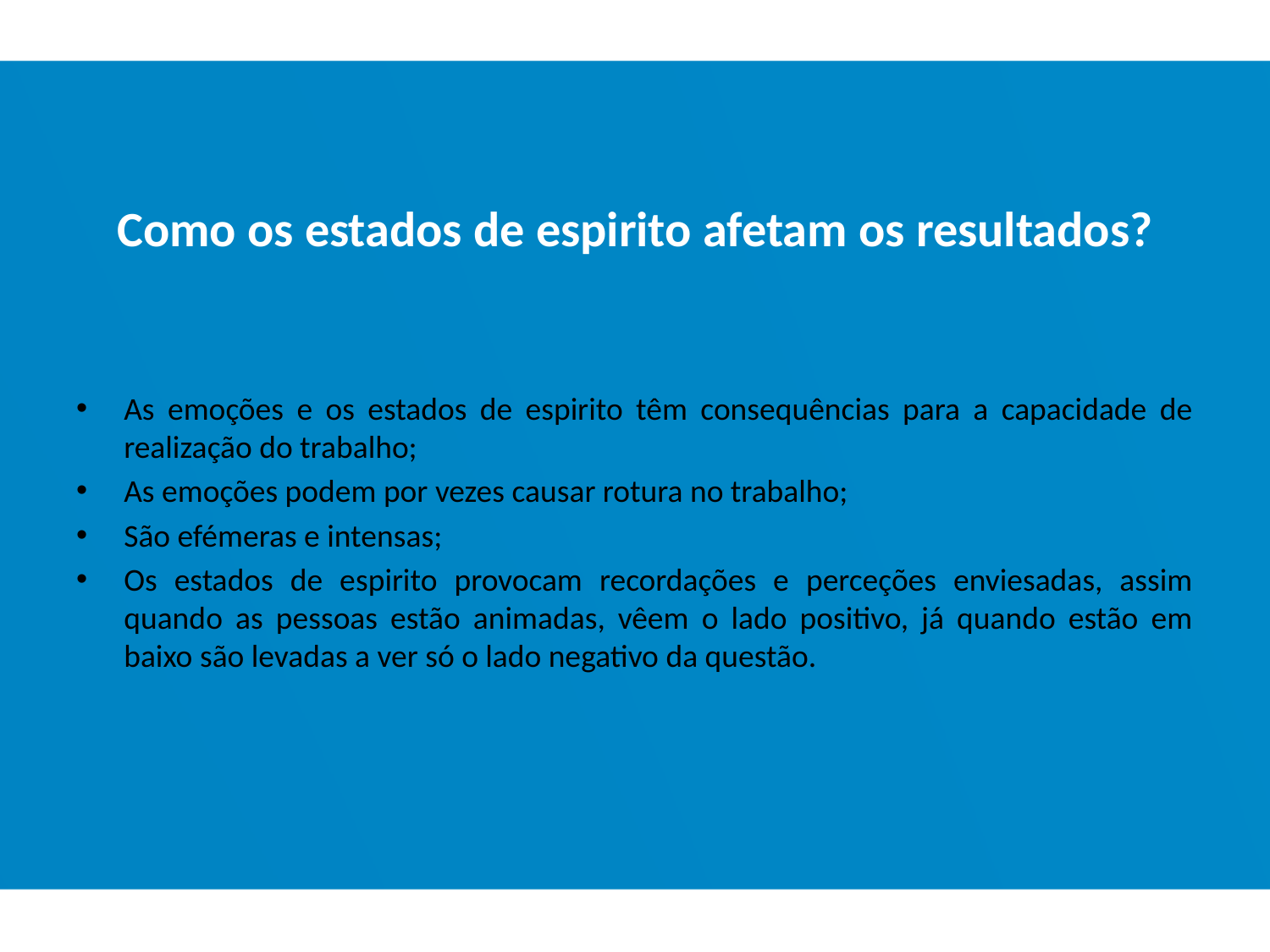

# Como os estados de espirito afetam os resultados?
As emoções e os estados de espirito têm consequências para a capacidade de realização do trabalho;
As emoções podem por vezes causar rotura no trabalho;
São efémeras e intensas;
Os estados de espirito provocam recordações e perceções enviesadas, assim quando as pessoas estão animadas, vêem o lado positivo, já quando estão em baixo são levadas a ver só o lado negativo da questão.